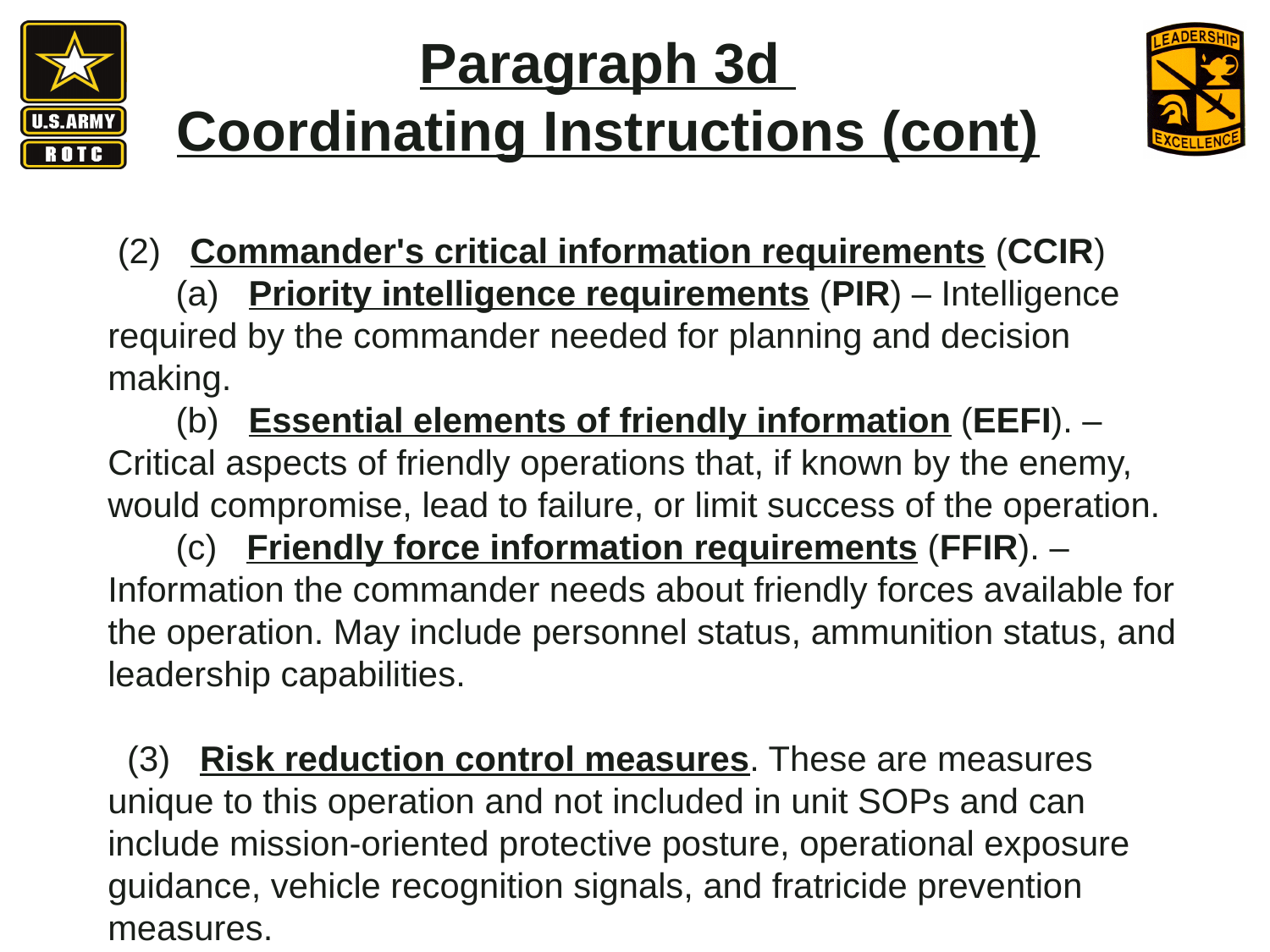

Paragraph 3d
Coordinating Instructions (cont)
 (2)   Commander's critical information requirements (CCIR)
       (a)   Priority intelligence requirements (PIR) – Intelligence required by the commander needed for planning and decision making.
       (b)   Essential elements of friendly information (EEFI). – Critical aspects of friendly operations that, if known by the enemy, would compromise, lead to failure, or limit success of the operation.
       (c)   Friendly force information requirements (FFIR). – Information the commander needs about friendly forces available for the operation. May include personnel status, ammunition status, and leadership capabilities.

  (3)   Risk reduction control measures. These are measures unique to this operation and not included in unit SOPs and can include mission-oriented protective posture, operational exposure guidance, vehicle recognition signals, and fratricide prevention measures.